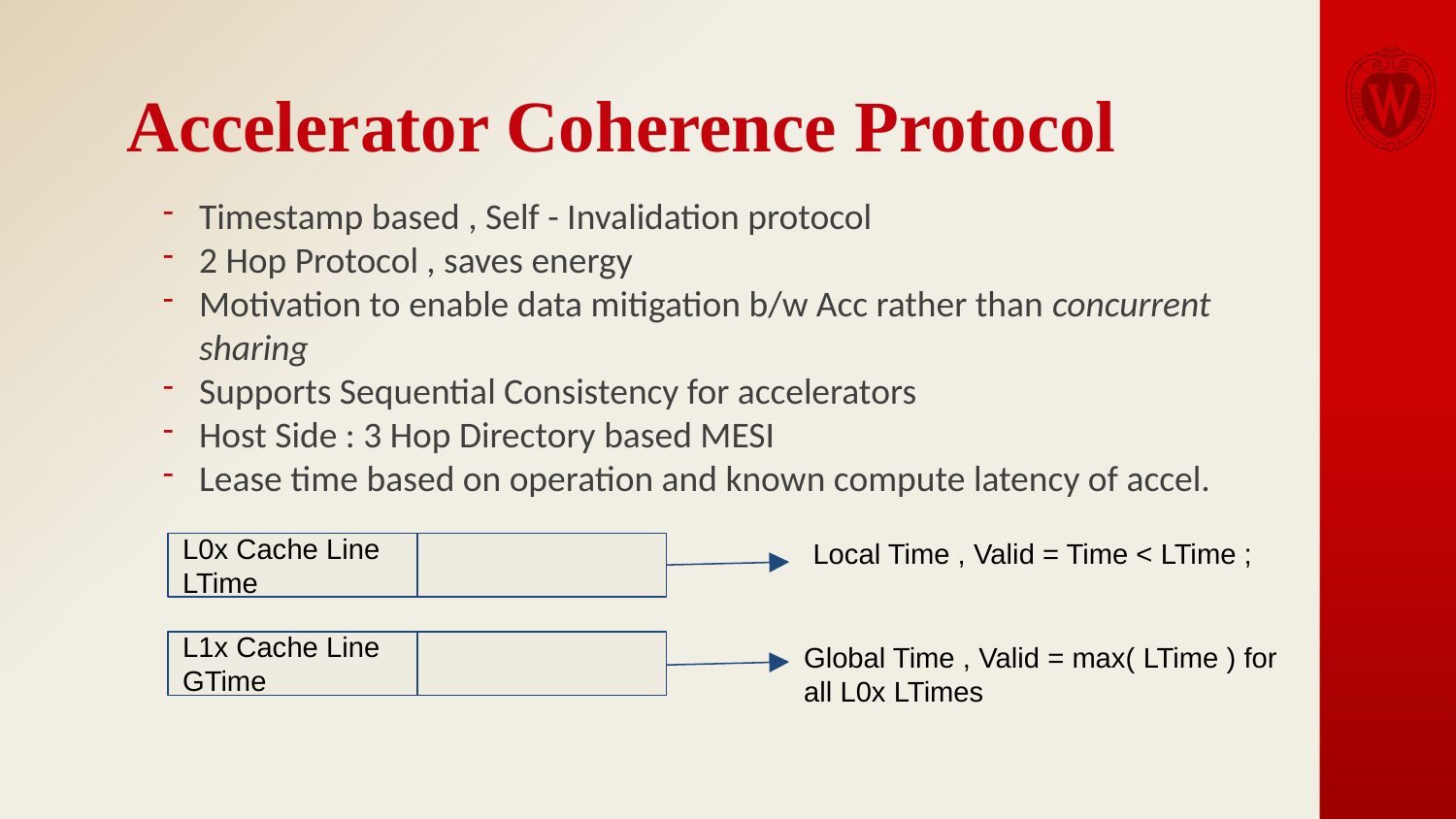

# Accelerator Coherence Protocol
Timestamp based , Self - Invalidation protocol
2 Hop Protocol , saves energy
Motivation to enable data mitigation b/w Acc rather than concurrent sharing
Supports Sequential Consistency for accelerators
Host Side : 3 Hop Directory based MESI
Lease time based on operation and known compute latency of accel.

Local Time , Valid = Time < LTime ;
L0x Cache Line 		LTime
Global Time , Valid = max( LTime ) for all L0x LTimes
L1x Cache Line 		GTime